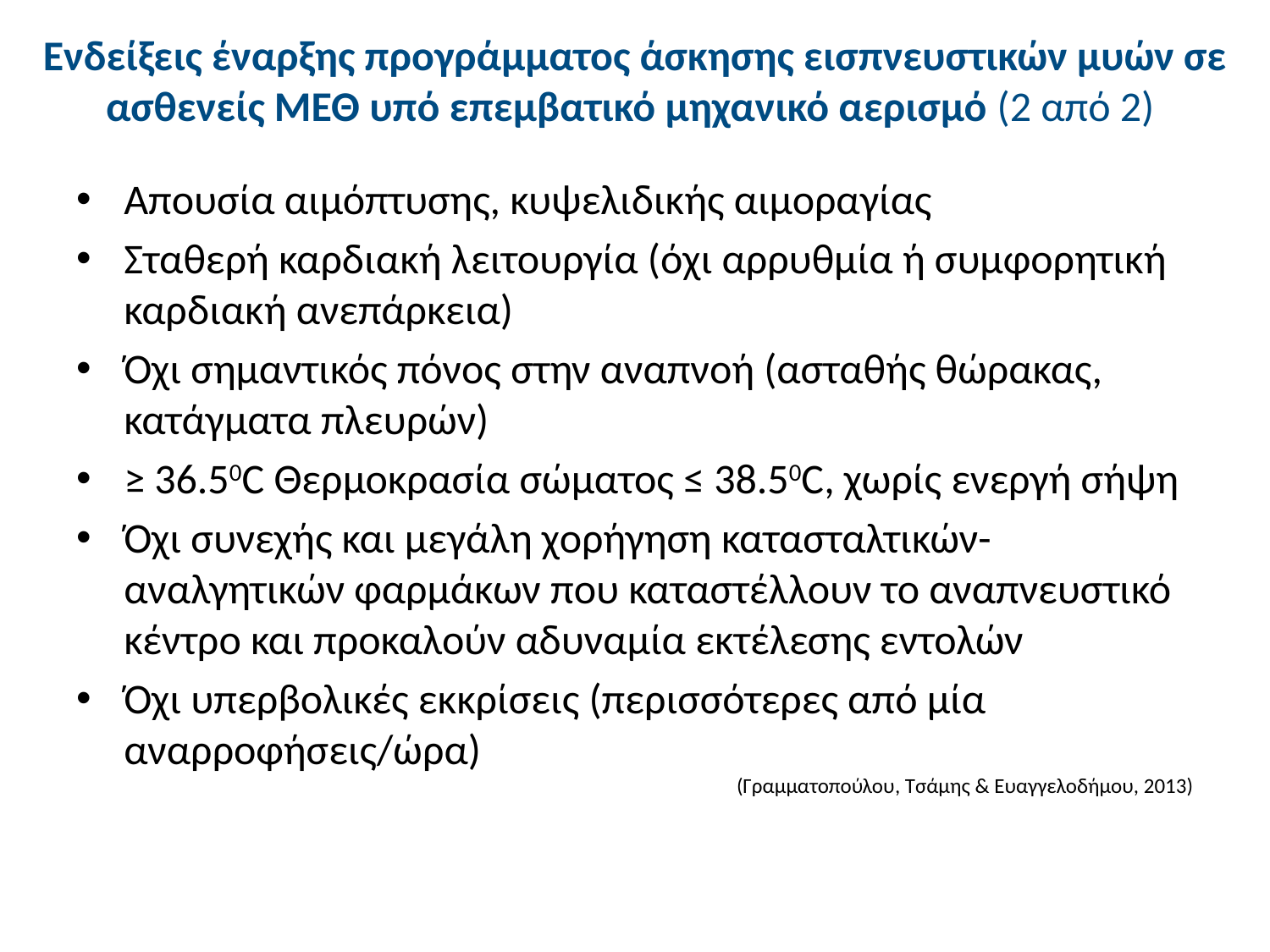

# Ενδείξεις έναρξης προγράμματος άσκησης εισπνευστικών μυών σε ασθενείς ΜΕΘ υπό επεμβατικό μηχανικό αερισμό (2 από 2)
Απουσία αιμόπτυσης, κυψελιδικής αιμοραγίας
Σταθερή καρδιακή λειτουργία (όχι αρρυθμία ή συμφορητική καρδιακή ανεπάρκεια)
Όχι σημαντικός πόνος στην αναπνοή (ασταθής θώρακας, κατάγματα πλευρών)
≥ 36.50C Θερμοκρασία σώματος ≤ 38.50C, χωρίς ενεργή σήψη
Όχι συνεχής και μεγάλη χορήγηση κατασταλτικών-αναλγητικών φαρμάκων που καταστέλλουν το αναπνευστικό κέντρο και προκαλούν αδυναμία εκτέλεσης εντολών
Όχι υπερβολικές εκκρίσεις (περισσότερες από μία αναρροφήσεις/ώρα)
(Γραμματοπούλου, Τσάμης & Ευαγγελοδήμου, 2013)